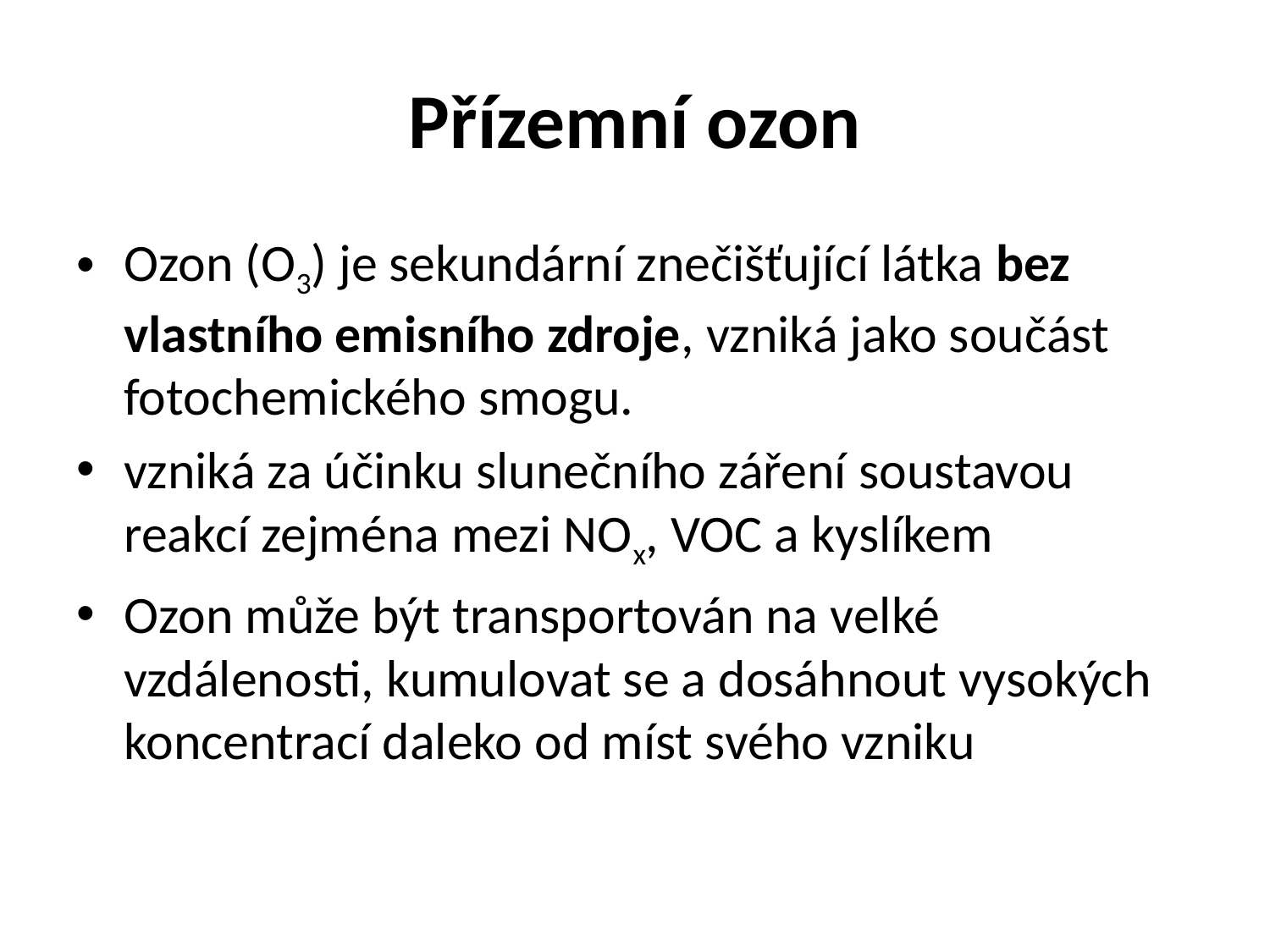

# Přízemní ozon
Ozon (O3) je sekundární znečišťující látka bez vlastního emisního zdroje, vzniká jako součást fotochemického smogu.
vzniká za účinku slunečního záření soustavou reakcí zejména mezi NOx, VOC a kyslíkem
Ozon může být transportován na velké vzdálenosti, kumulovat se a dosáhnout vysokých koncentrací daleko od míst svého vzniku